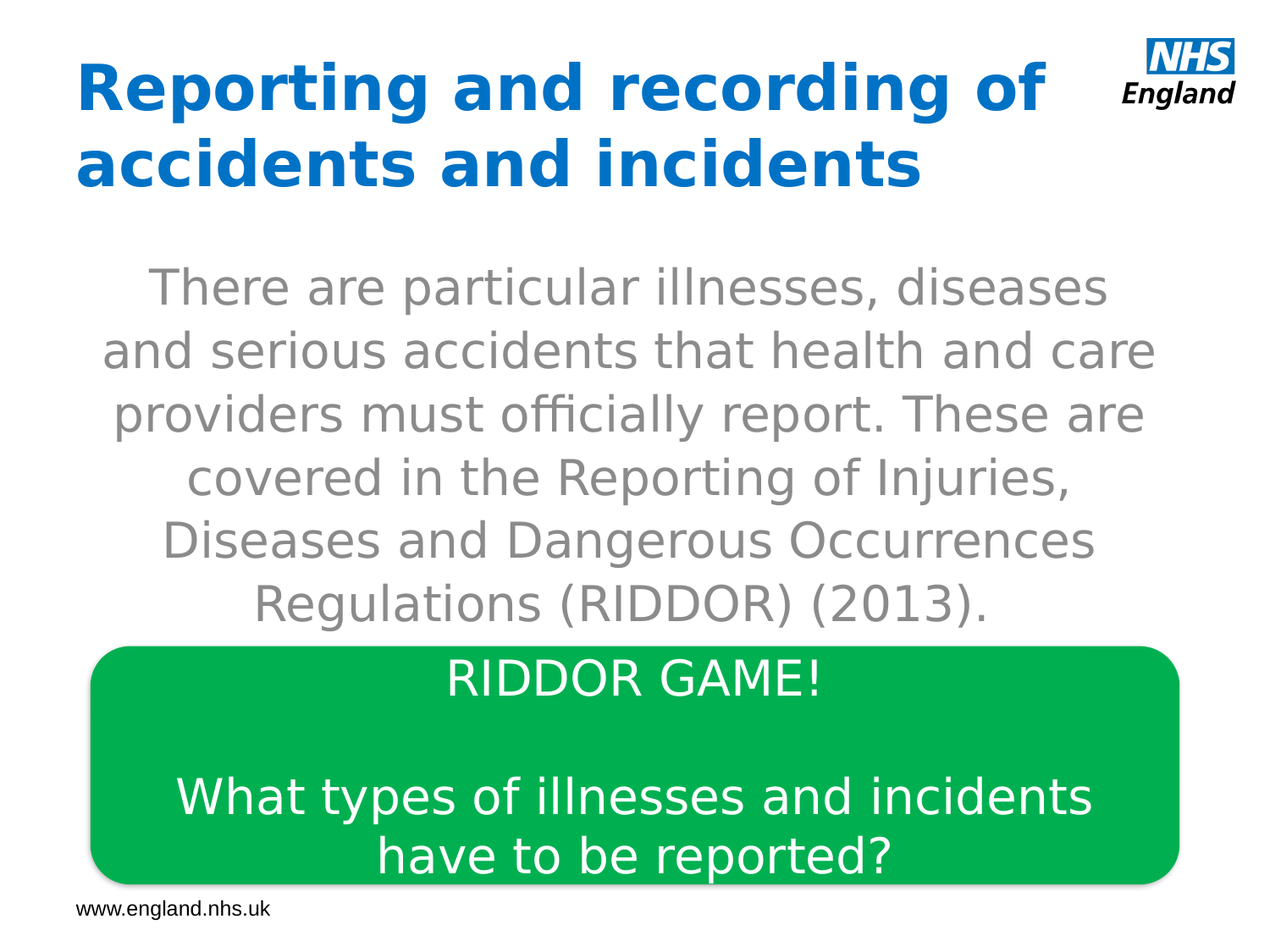

Reporting and recording of accidents and incidents

There are particular illnesses, diseases and serious accidents that health and care providers must officially report. These are covered in the Reporting of Injuries, Diseases and Dangerous Occurrences Regulations (RIDDOR) (2013).

RIDDOR GAME!

What types of illnesses and incidents have to be reported?